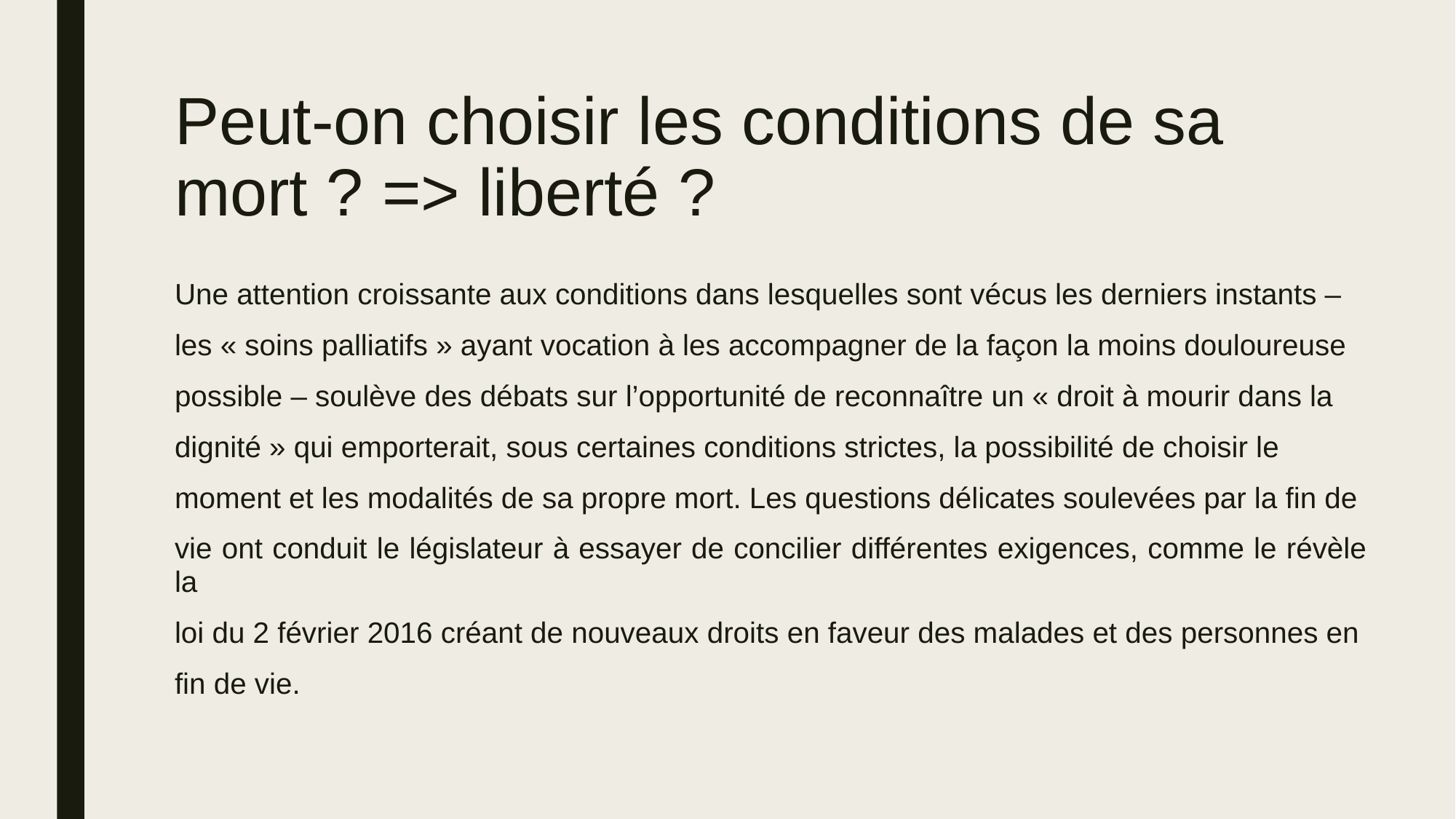

# Peut-on choisir les conditions de sa mort ? => liberté ?
Une attention croissante aux conditions dans lesquelles sont vécus les derniers instants –
les « soins palliatifs » ayant vocation à les accompagner de la façon la moins douloureuse
possible – soulève des débats sur l’opportunité de reconnaître un « droit à mourir dans la
dignité » qui emporterait, sous certaines conditions strictes, la possibilité de choisir le
moment et les modalités de sa propre mort. Les questions délicates soulevées par la fin de
vie ont conduit le législateur à essayer de concilier différentes exigences, comme le révèle la
loi du 2 février 2016 créant de nouveaux droits en faveur des malades et des personnes en
fin de vie.